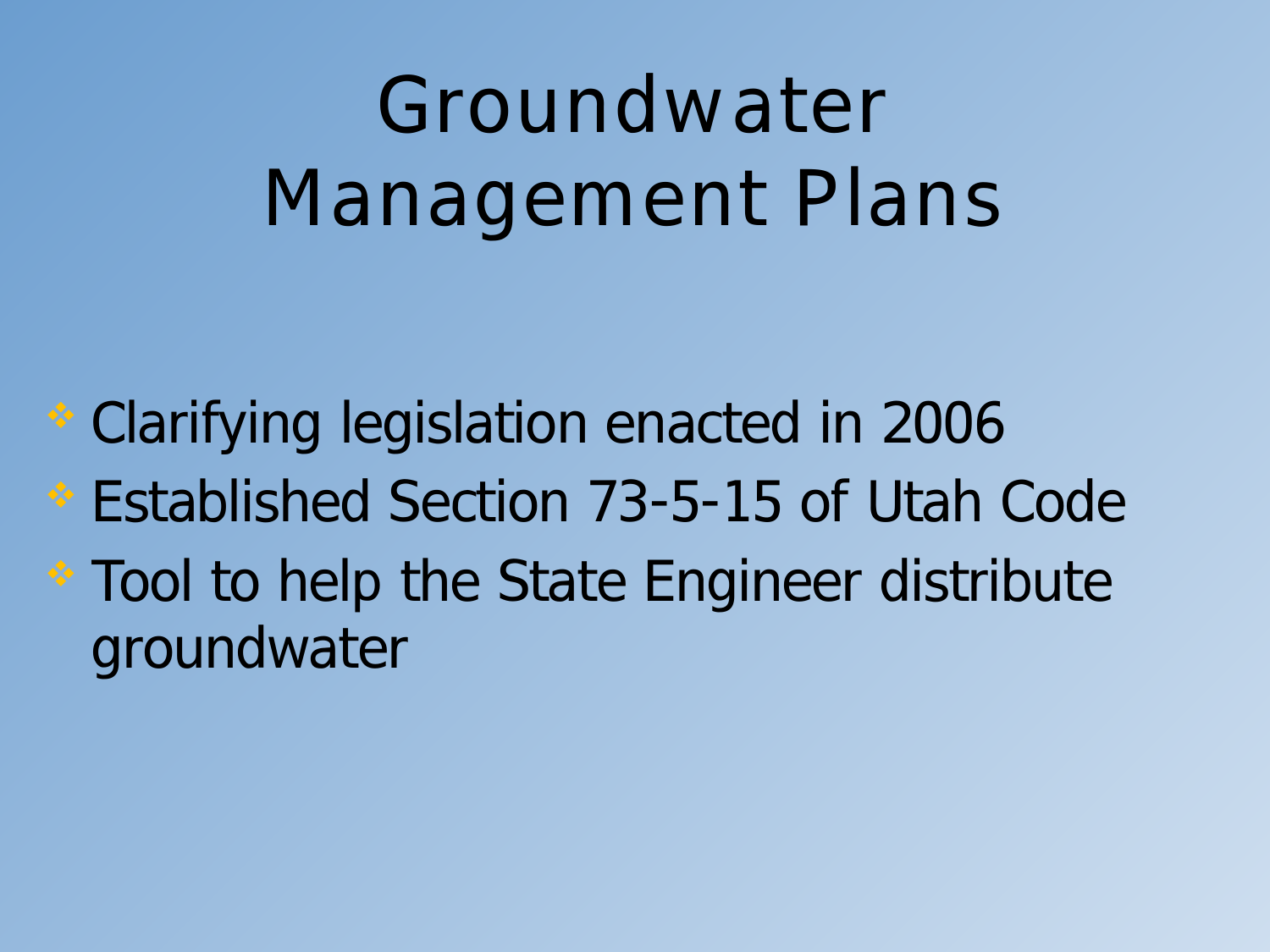

# Groundwater Management Plans

Clarifying legislation enacted in 2006
Established Section 73-5-15 of Utah Code
Tool to help the State Engineer distribute groundwater